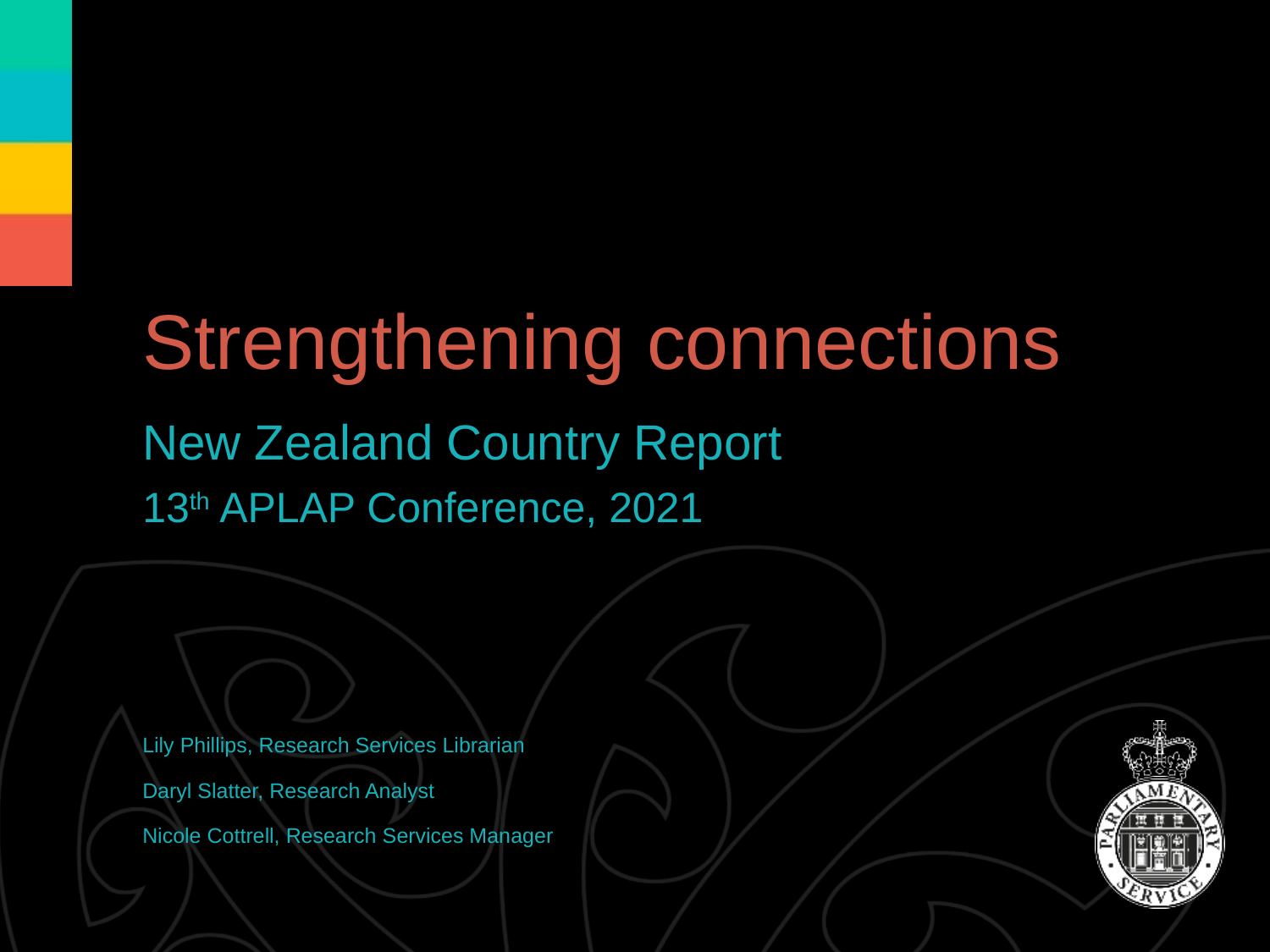

Strengthening connections

New Zealand Country Report
13th APLAP Conference, 2021

Lily Phillips, Research Services Librarian
Daryl Slatter, Research Analyst
Nicole Cottrell, Research Services Manager